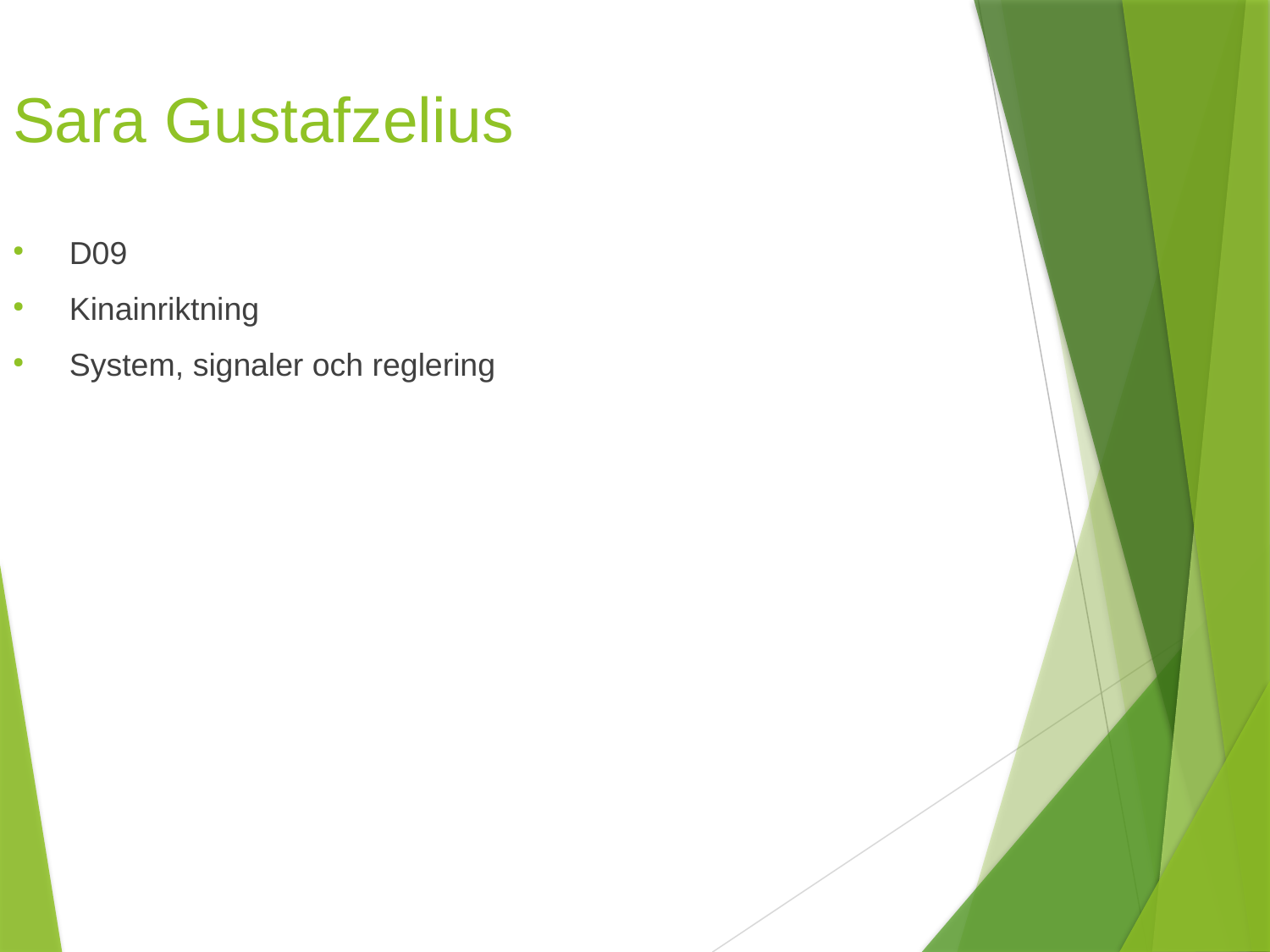

Sara Gustafzelius
 D09
 Kinainriktning
 System, signaler och reglering